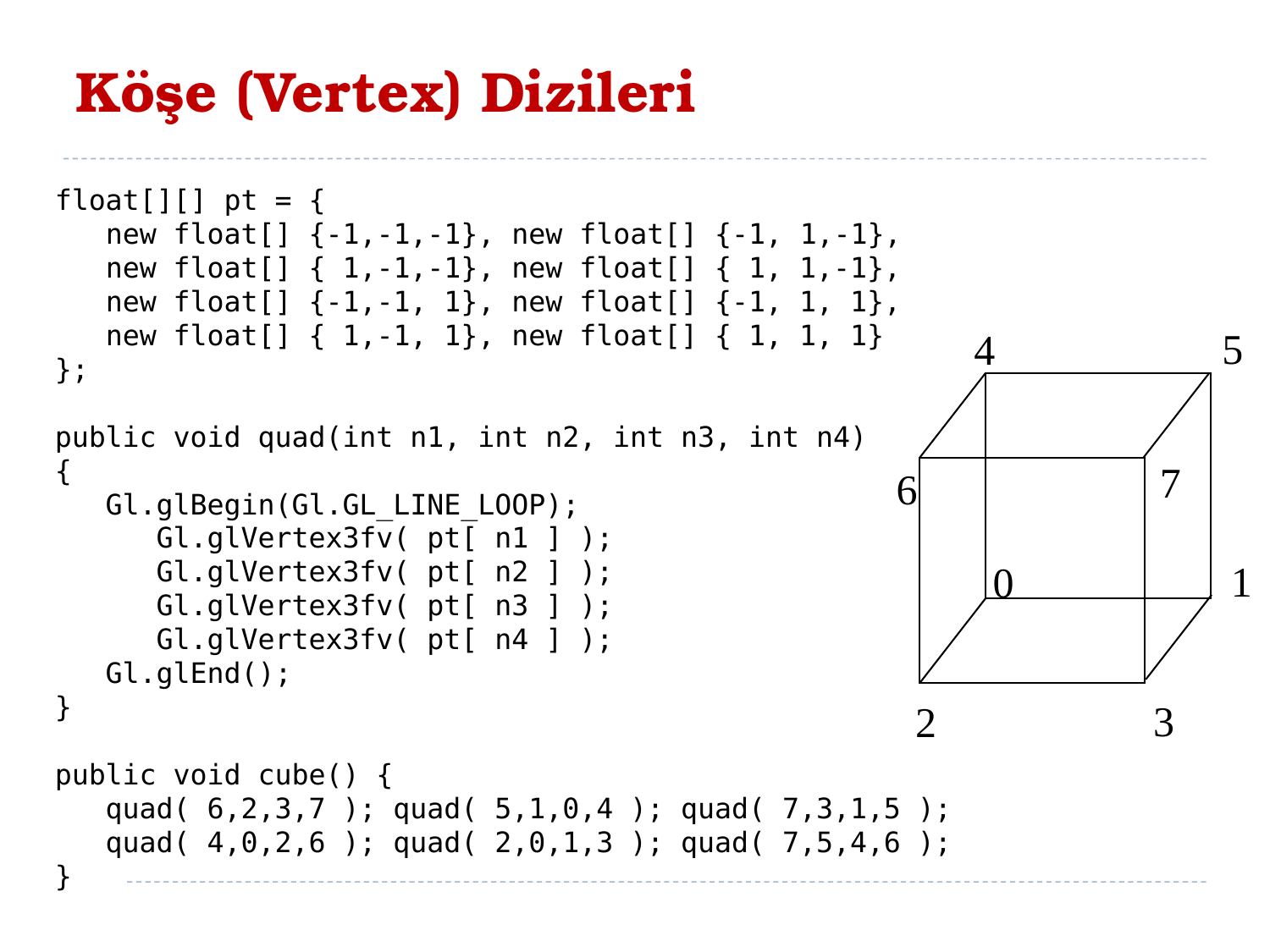

# Köşe (Vertex) Dizileri
float[][] pt = {
   new float[] {-1,-1,-1}, new float[] {-1, 1,-1},
   new float[] { 1,-1,-1}, new float[] { 1, 1,-1},
   new float[] {-1,-1, 1}, new float[] {-1, 1, 1},
   new float[] { 1,-1, 1}, new float[] { 1, 1, 1}
};

public void quad(int n1, int n2, int n3, int n4)
{
   Gl.glBegin(Gl.GL_LINE_LOOP);
      Gl.glVertex3fv( pt[ n1 ] );
      Gl.glVertex3fv( pt[ n2 ] );
      Gl.glVertex3fv( pt[ n3 ] );
      Gl.glVertex3fv( pt[ n4 ] );
   Gl.glEnd();
}

public void cube() {
   quad( 6,2,3,7 ); quad( 5,1,0,4 ); quad( 7,3,1,5 );
   quad( 4,0,2,6 ); quad( 2,0,1,3 ); quad( 7,5,4,6 );
}
5
4

7
6

1
0

3
2